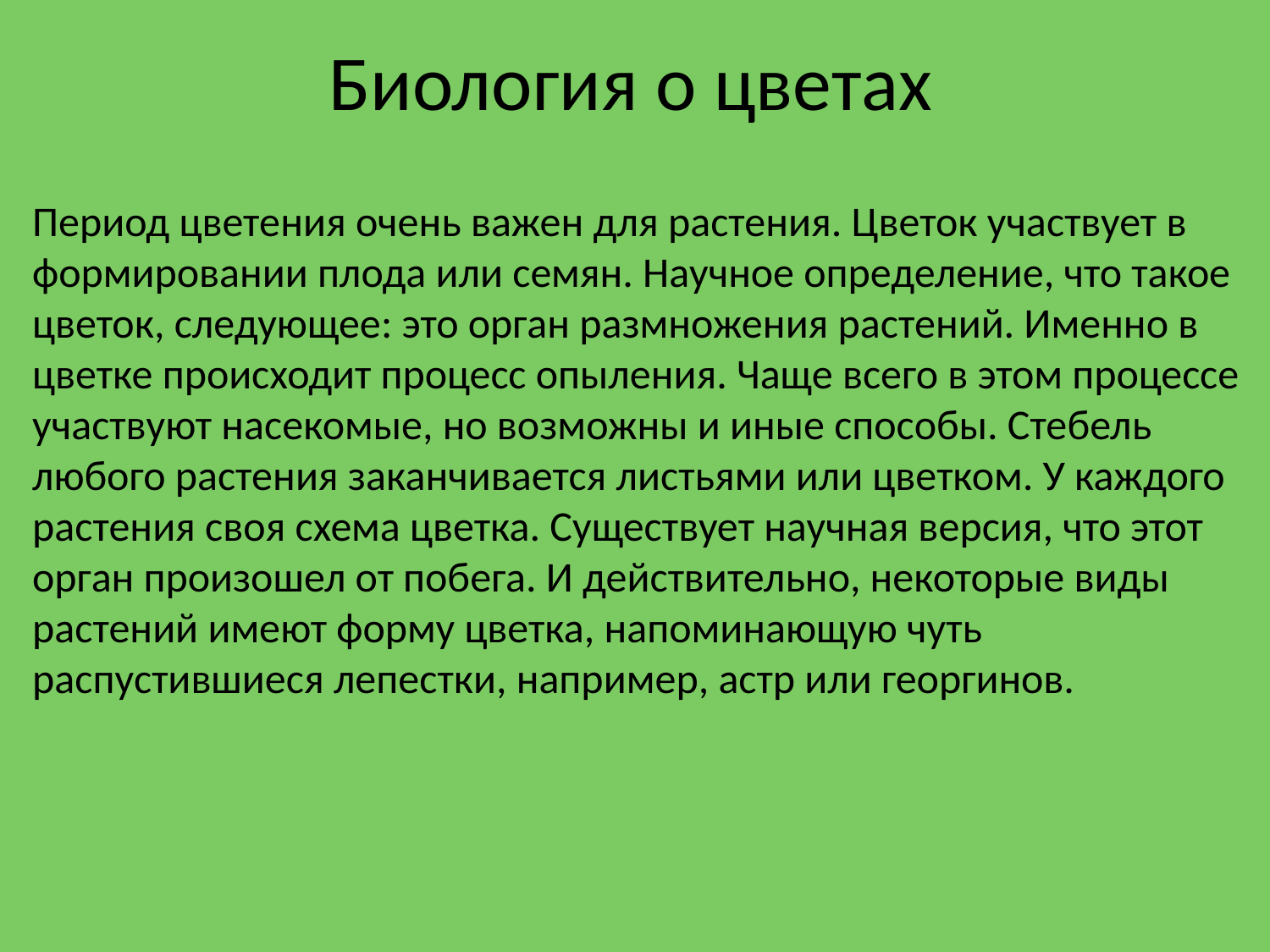

# Биология о цветах

Период цветения очень важен для растения. Цветок участвует в формировании плода или семян. Научное определение, что такое цветок, следующее: это орган размножения растений. Именно в цветке происходит процесс опыления. Чаще всего в этом процессе участвуют насекомые, но возможны и иные способы. Стебель любого растения заканчивается листьями или цветком. У каждого растения своя схема цветка. Существует научная версия, что этот орган произошел от побега. И действительно, некоторые виды растений имеют форму цветка, напоминающую чуть распустившиеся лепестки, например, астр или георгинов.